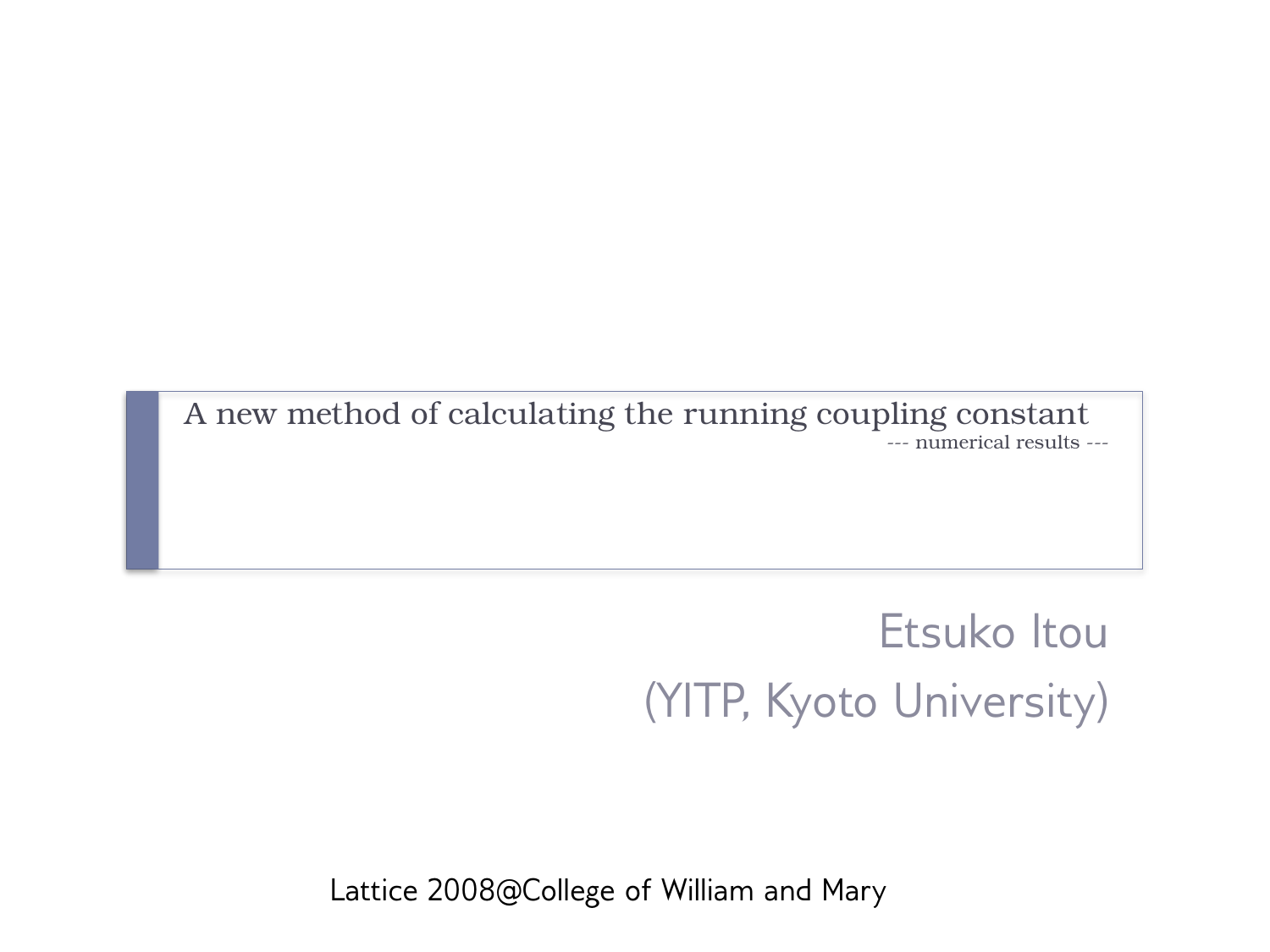

# A new method of calculating the running coupling constant --- numerical results ---
Etsuko Itou
(YITP, Kyoto University)
Lattice 2008@College of William and Mary